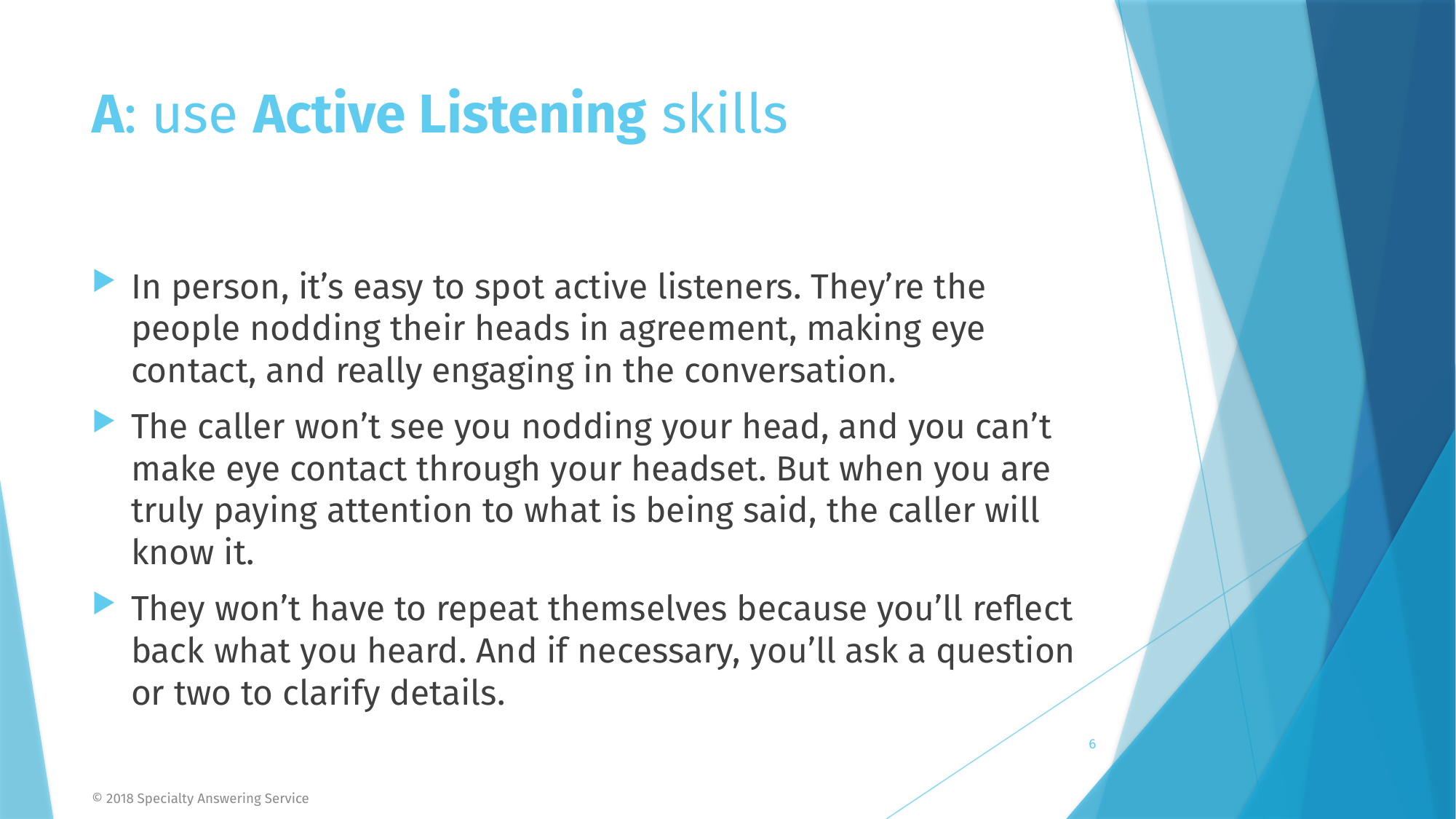

# A: use Active Listening skills
In person, it’s easy to spot active listeners. They’re the people nodding their heads in agreement, making eye contact, and really engaging in the conversation.
The caller won’t see you nodding your head, and you can’t make eye contact through your headset. But when you are truly paying attention to what is being said, the caller will know it.
They won’t have to repeat themselves because you’ll reflect back what you heard. And if necessary, you’ll ask a question or two to clarify details.

6
© 2018 Specialty Answering Service